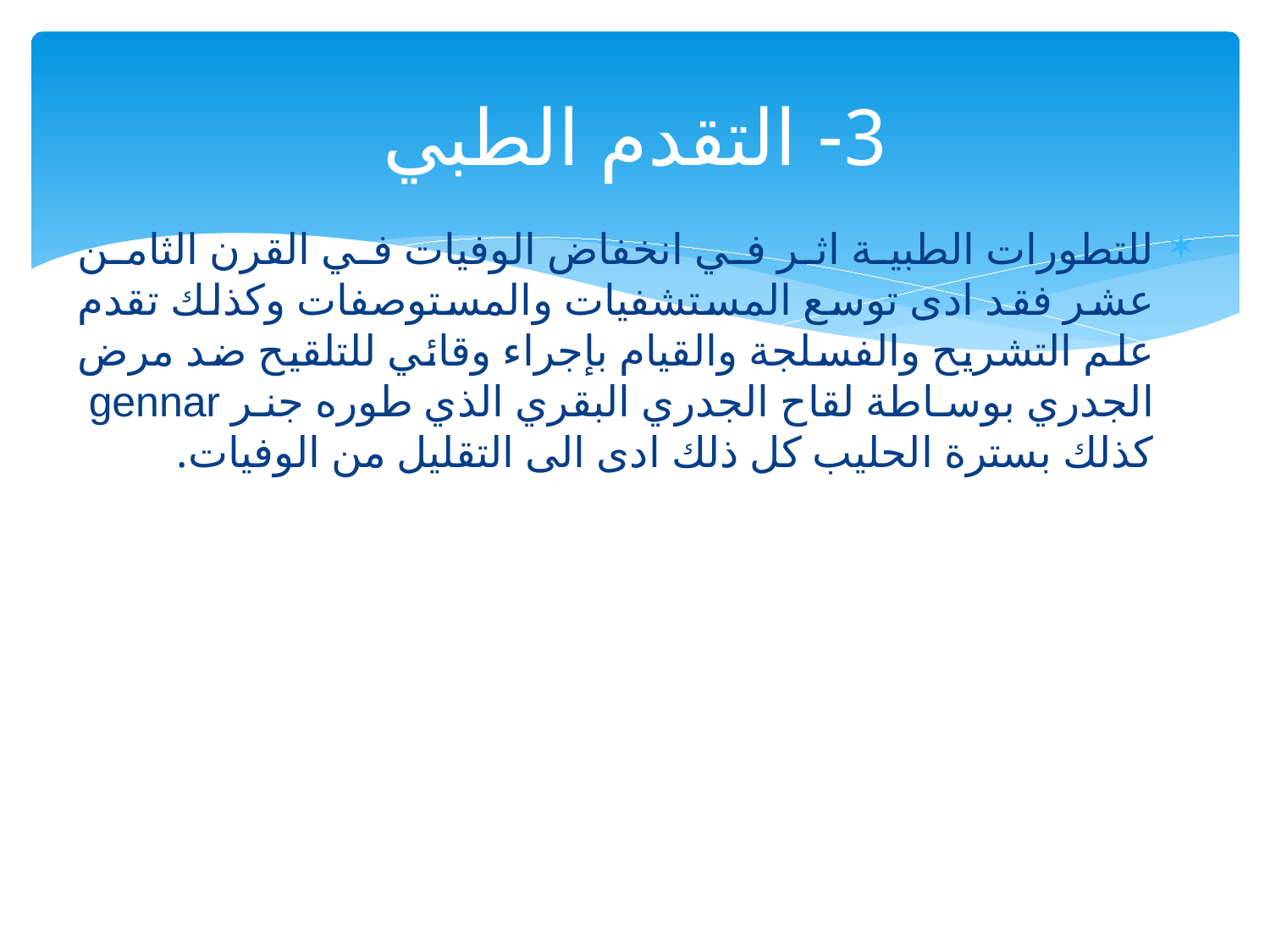

# 3- التقدم الطبي
للتطورات الطبية اثر في انخفاض الوفيات في القرن الثامن عشر فقد ادى توسع المستشفيات والمستوصفات وكذلك تقدم علم التشريح والفسلجة والقيام بإجراء وقائي للتلقيح ضد مرض الجدري بوساطة لقاح الجدري البقري الذي طوره جنر gennar  كذلك بسترة الحليب كل ذلك ادى الى التقليل من الوفيات.